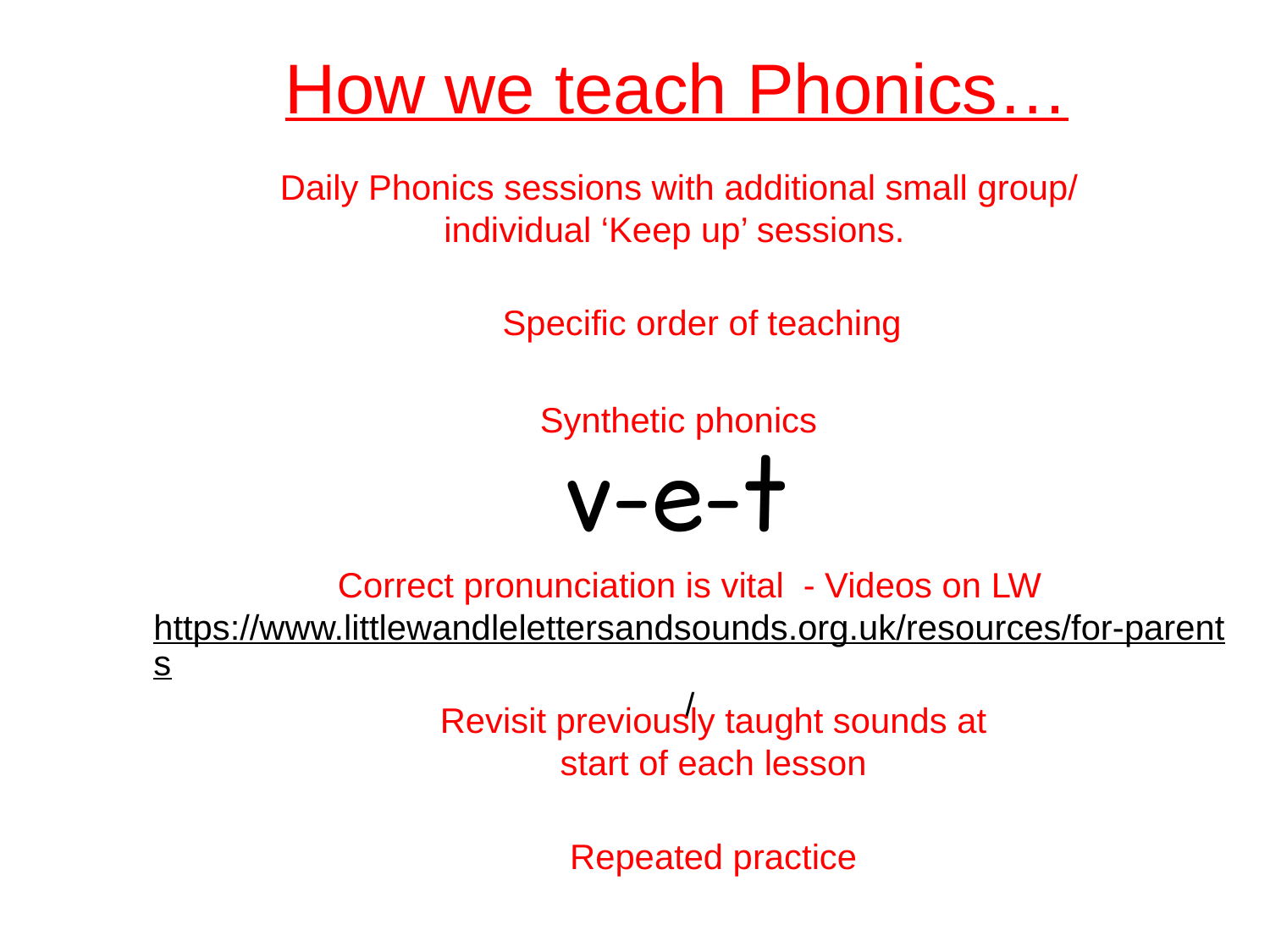

How we teach Phonics…
Daily Phonics sessions with additional small group/ individual ‘Keep up’ sessions.
Specific order of teaching
Synthetic phonics
v-e-t
Correct pronunciation is vital  - Videos on LW
https://www.littlewandlelettersandsounds.org.uk/resources/for-parents/

Revisit previously taught sounds at
start of each lesson
Repeated practice